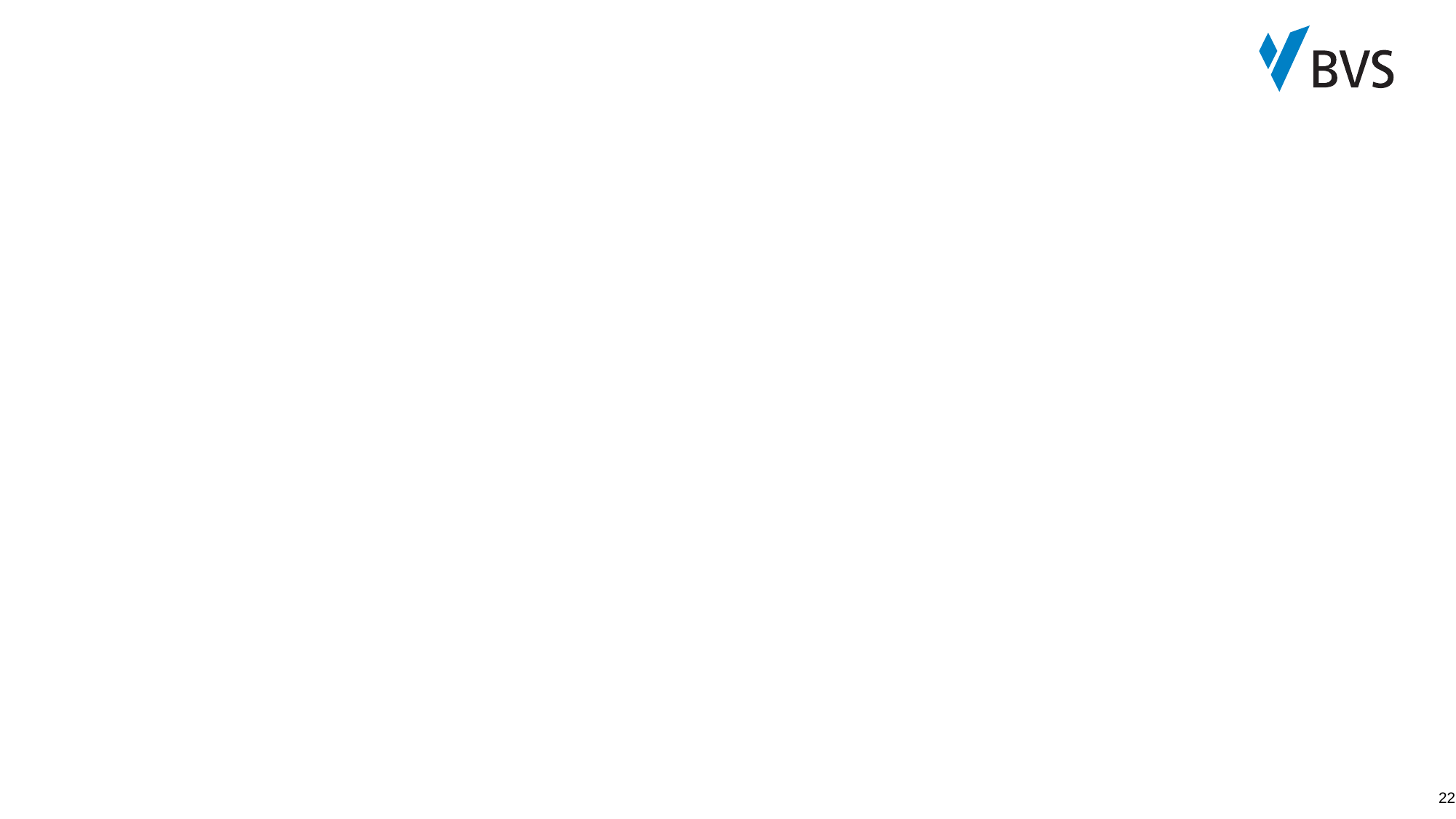

# Rechtlicher Rahmen für den Einsatz von KI
22